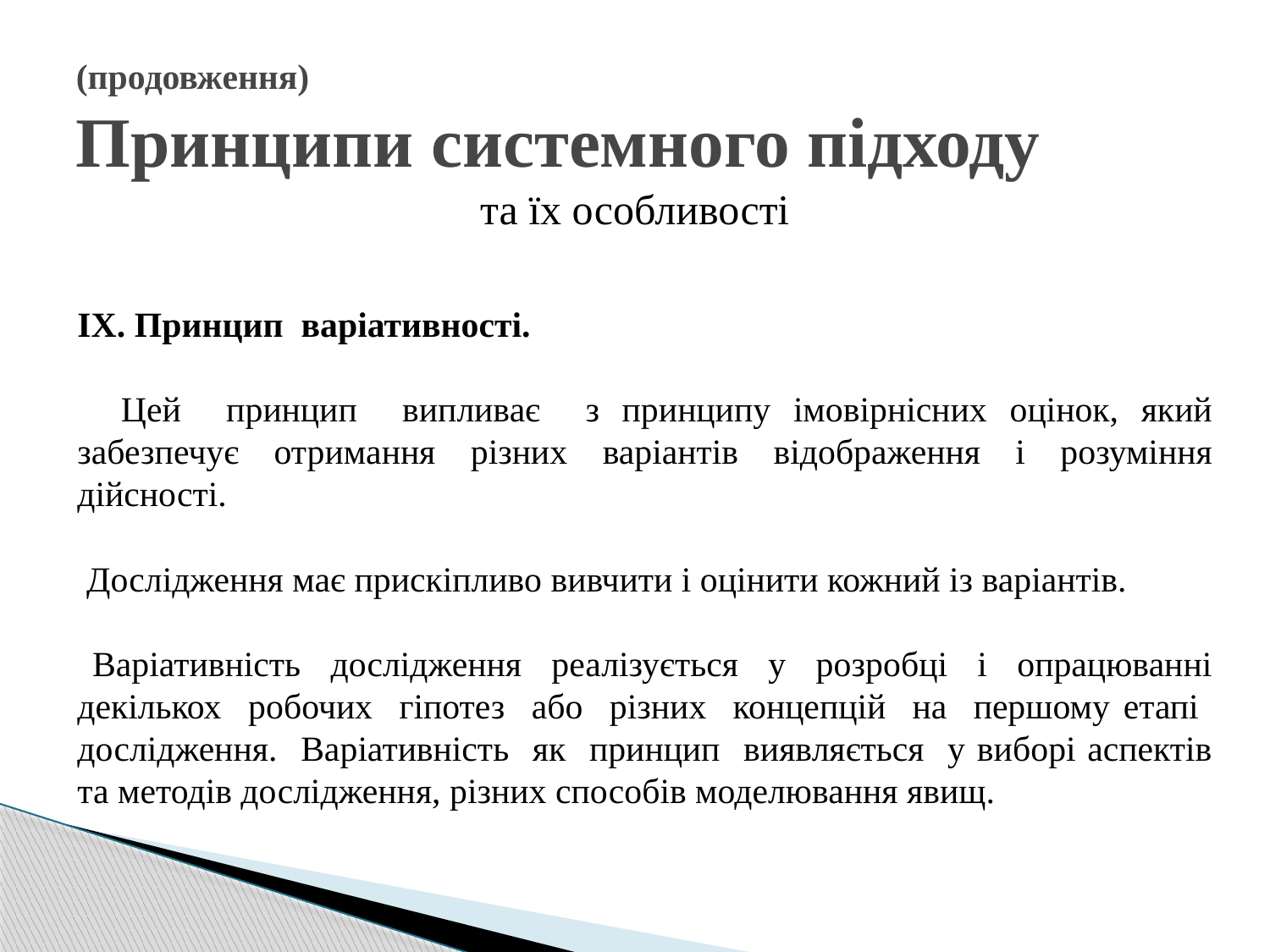

# (продовження) Принципи системного підходу
та їх особливості
ІХ. Принцип  варіативності.

  Цей  принцип  випливає  з принципу імовірнісних оцінок, який забезпечує отримання різних варіантів відображення і розуміння дійсності.

 Дослідження має прискіпливо вивчити і оцінити кожний із варіантів.

 Варіативність  дослідження  реалізується  у  розробці  і  опрацюванні декількох  робочих  гіпотез  або  різних  концепцій  на  першому етапі  дослідження.  Варіативність  як  принцип  виявляється  у виборі аспектів та методів дослідження, різних способів моделювання явищ.